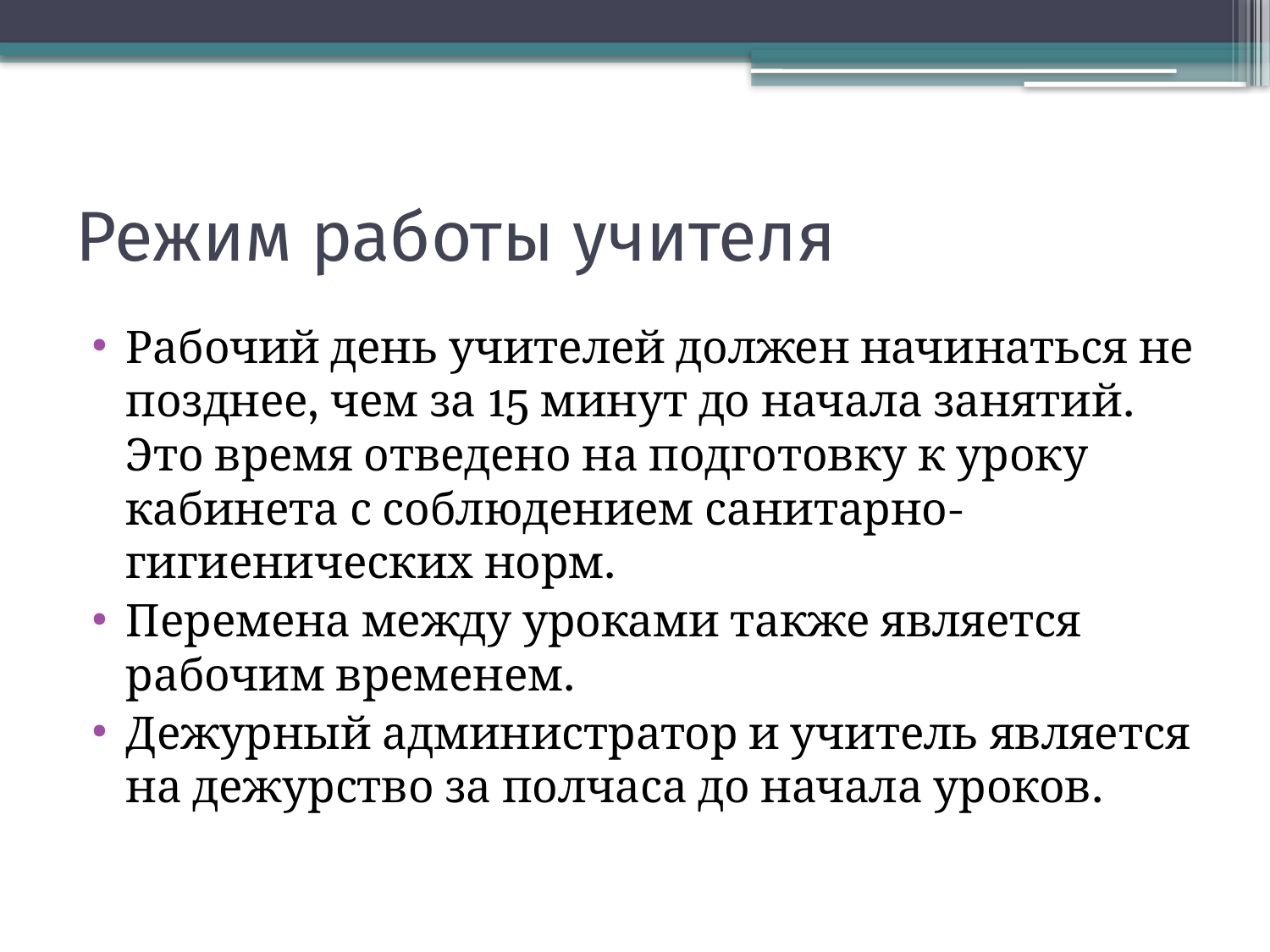

# Режим работы учителя
Рабочий день учителей должен начинаться не позднее, чем за 15 минут до начала занятий. Это время отведено на подготовку к уроку кабинета с соблюдением санитарно-гигиенических норм.
Перемена между уроками также является рабочим временем.
Дежурный администратор и учитель является на дежурство за полчаса до начала уроков.